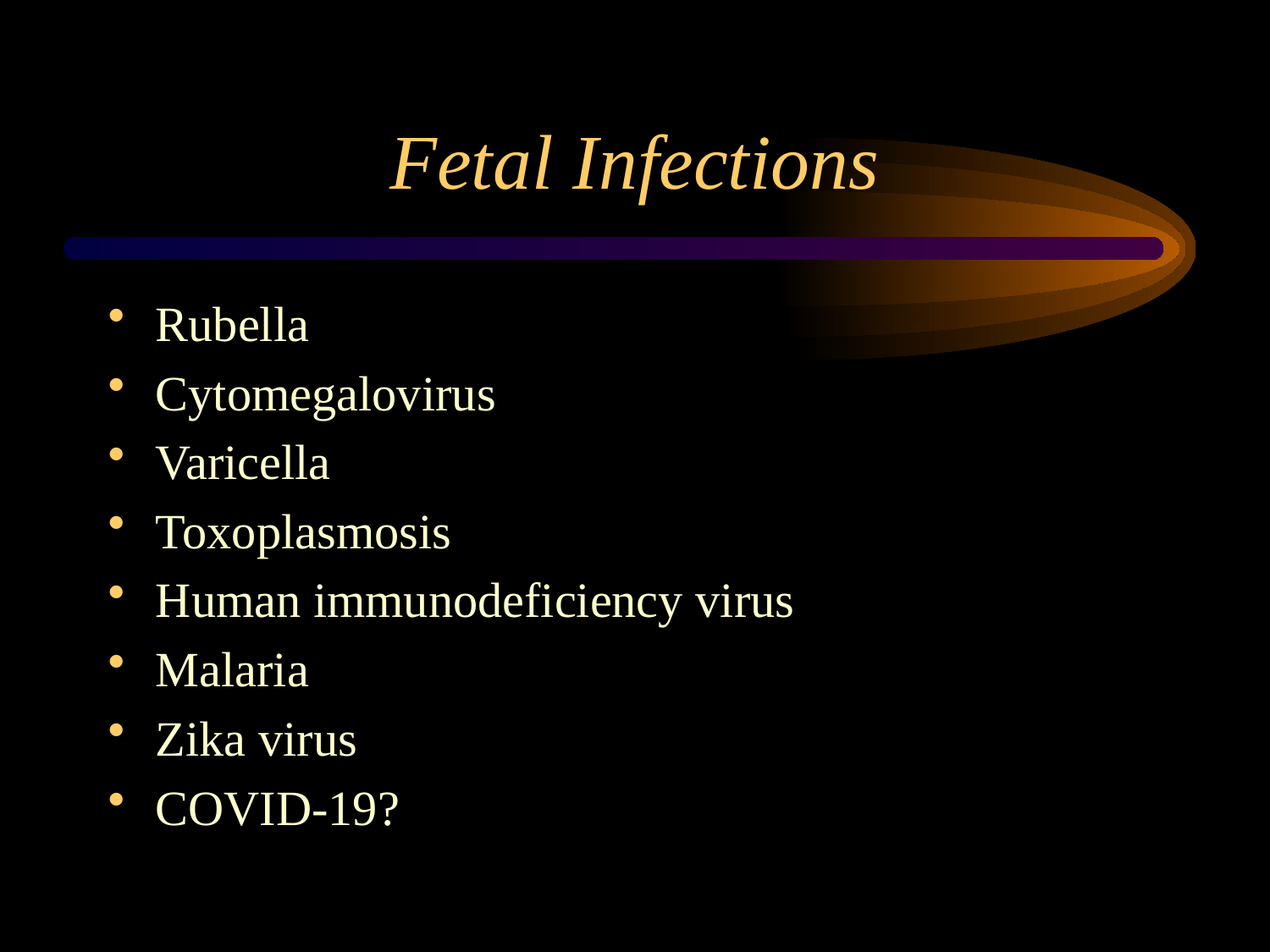

# Fetal Infections
Rubella
Cytomegalovirus
Varicella
Toxoplasmosis
Human immunodeficiency virus
Malaria
Zika virus
COVID-19?